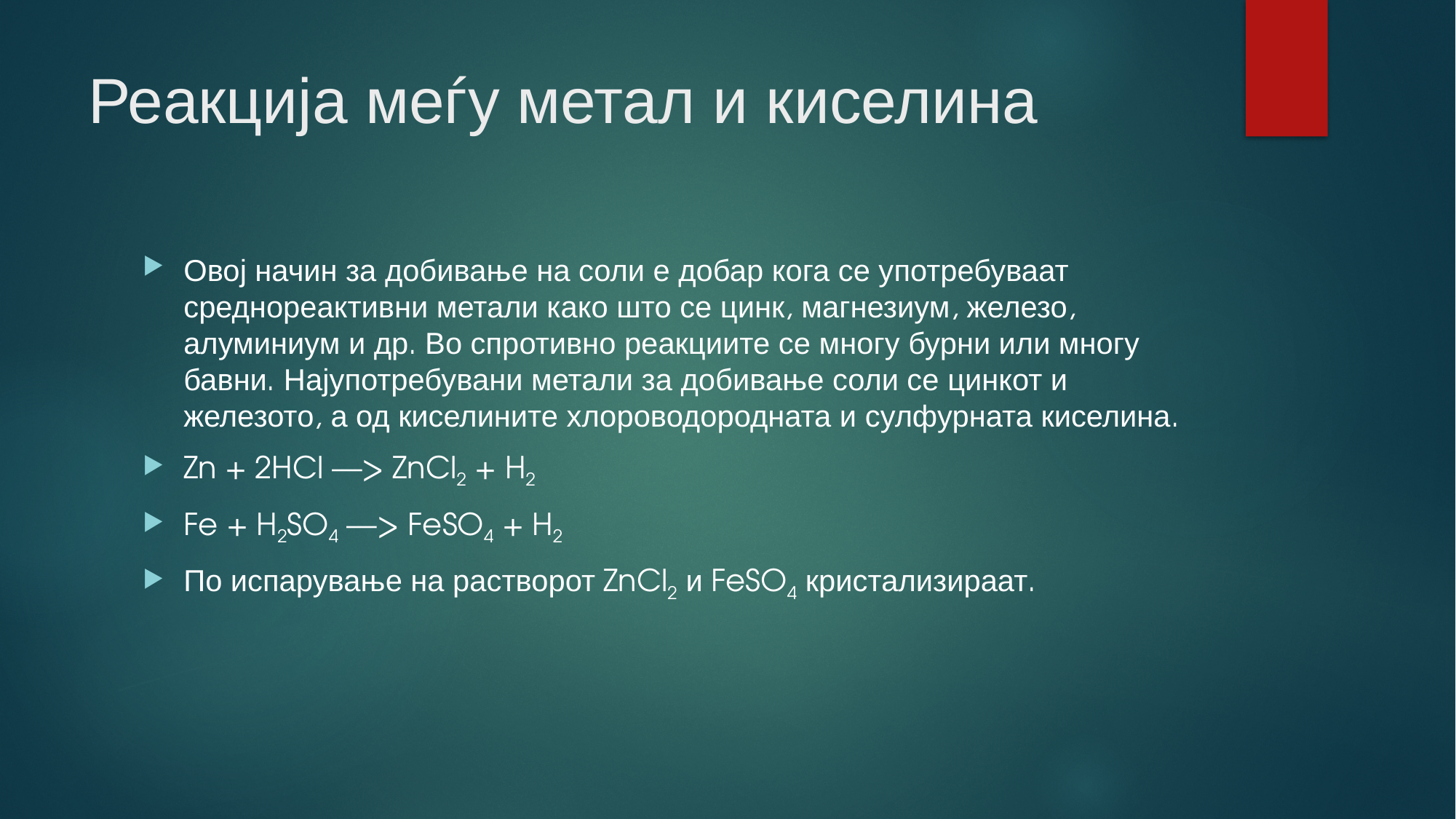

# Реакција меѓу метал и киселина
Овој начин за добивање на соли е добар кога се употребуваат среднореактивни метали како што се цинк, магнезиум, железо, алуминиум и др. Во спротивно реакциите се многу бурни или многу бавни. Најупотребувани метали за добивање соли се цинкот и железото, а од киселините хлороводородната и сулфурната киселина.
Zn + 2HCl —> ZnCl2 + H2
Fe + H2SO4 —> FeSO4 + H2
По испарување на растворот ZnCl2 и FeSO4 кристализираат.